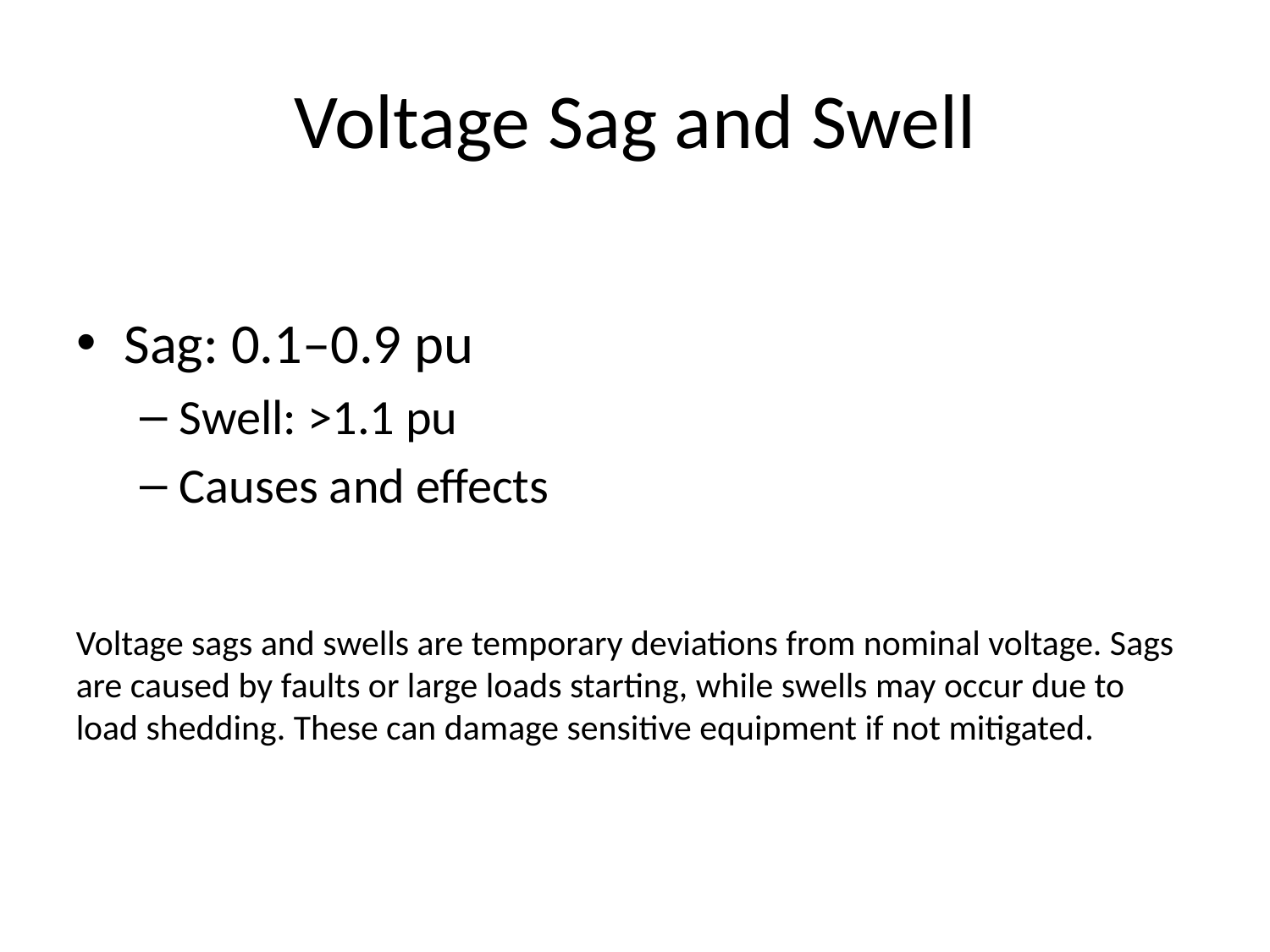

# Voltage Sag and Swell

Sag: 0.1–0.9 pu
Swell: >1.1 pu
Causes and effects

Voltage sags and swells are temporary deviations from nominal voltage. Sags are caused by faults or large loads starting, while swells may occur due to load shedding. These can damage sensitive equipment if not mitigated.